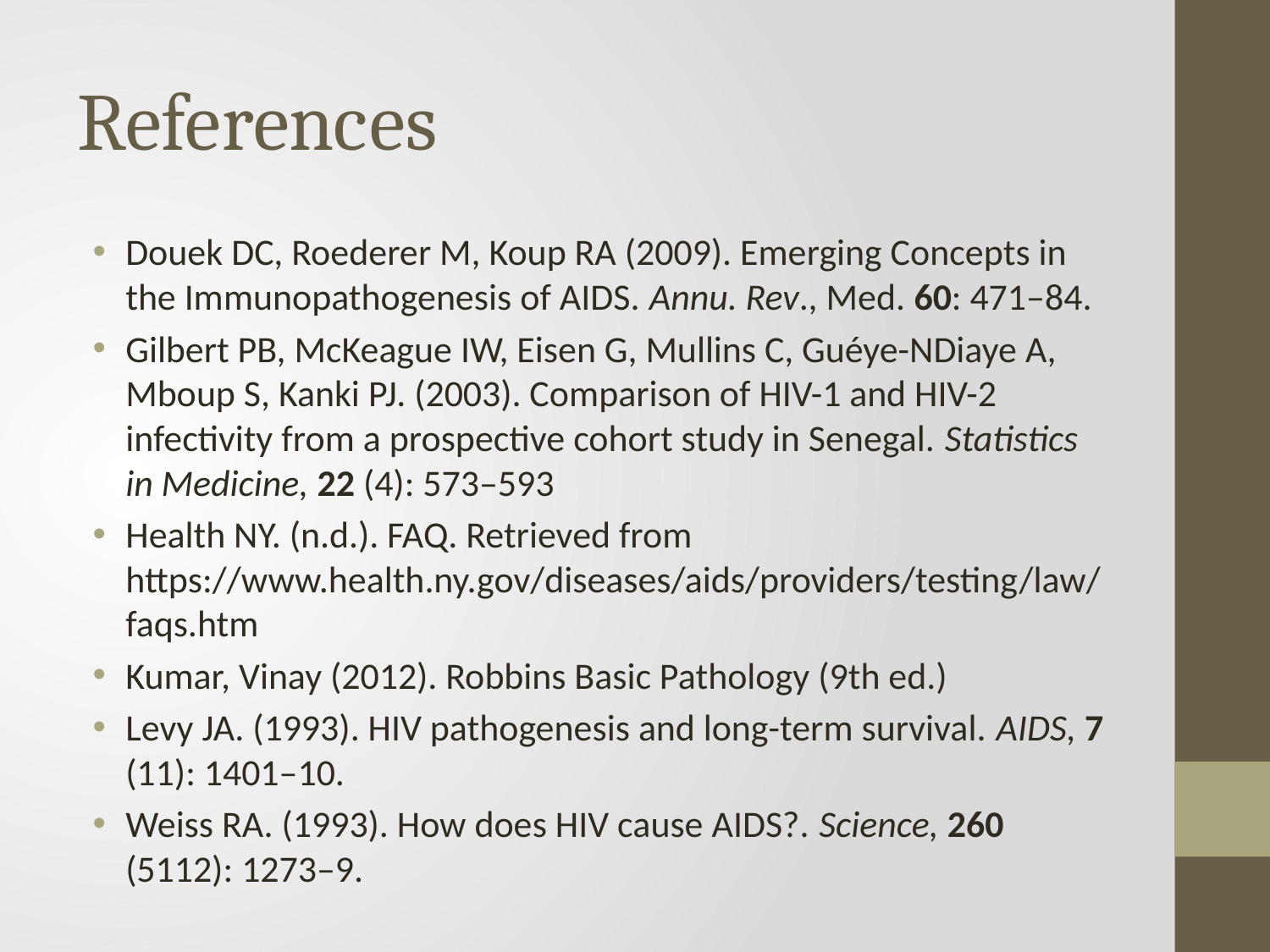

# References
Douek DC, Roederer M, Koup RA (2009). Emerging Concepts in the Immunopathogenesis of AIDS. Annu. Rev., Med. 60: 471–84.
Gilbert PB, McKeague IW, Eisen G, Mullins C, Guéye-NDiaye A, Mboup S, Kanki PJ. (2003). Comparison of HIV-1 and HIV-2 infectivity from a prospective cohort study in Senegal. Statistics in Medicine, 22 (4): 573–593
Health NY. (n.d.). FAQ. Retrieved from https://www.health.ny.gov/diseases/aids/providers/testing/law/faqs.htm
Kumar, Vinay (2012). Robbins Basic Pathology (9th ed.)
Levy JA. (1993). HIV pathogenesis and long-term survival. AIDS, 7 (11): 1401–10.
Weiss RA. (1993). How does HIV cause AIDS?. Science, 260 (5112): 1273–9.